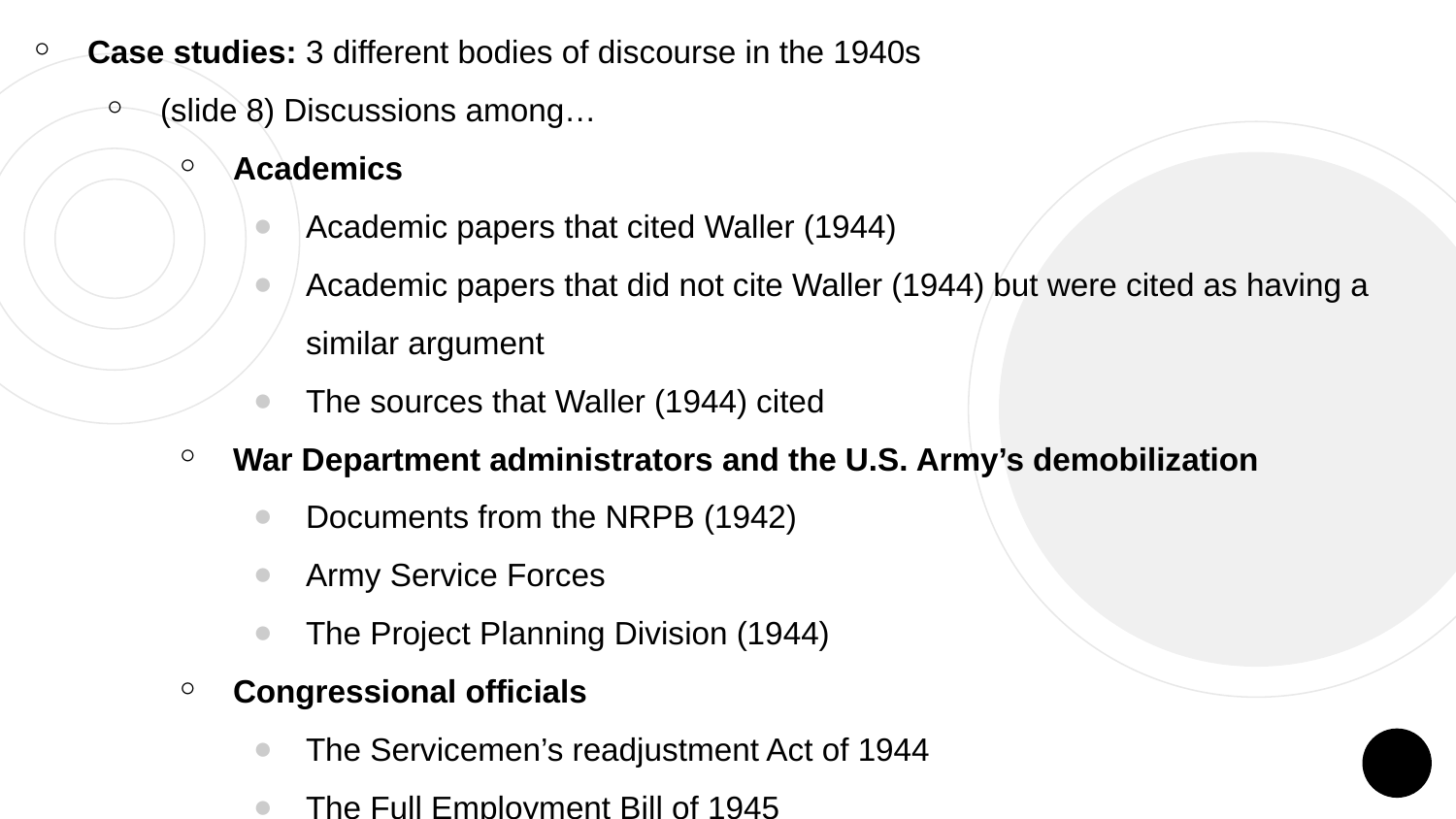

Case studies: 3 different bodies of discourse in the 1940s
(slide 8) Discussions among…
Academics
Academic papers that cited Waller (1944)
Academic papers that did not cite Waller (1944) but were cited as having a similar argument
The sources that Waller (1944) cited
War Department administrators and the U.S. Army’s demobilization
Documents from the NRPB (1942)
Army Service Forces
The Project Planning Division (1944)
Congressional officials
The Servicemen’s readjustment Act of 1944
The Full Employment Bill of 1945